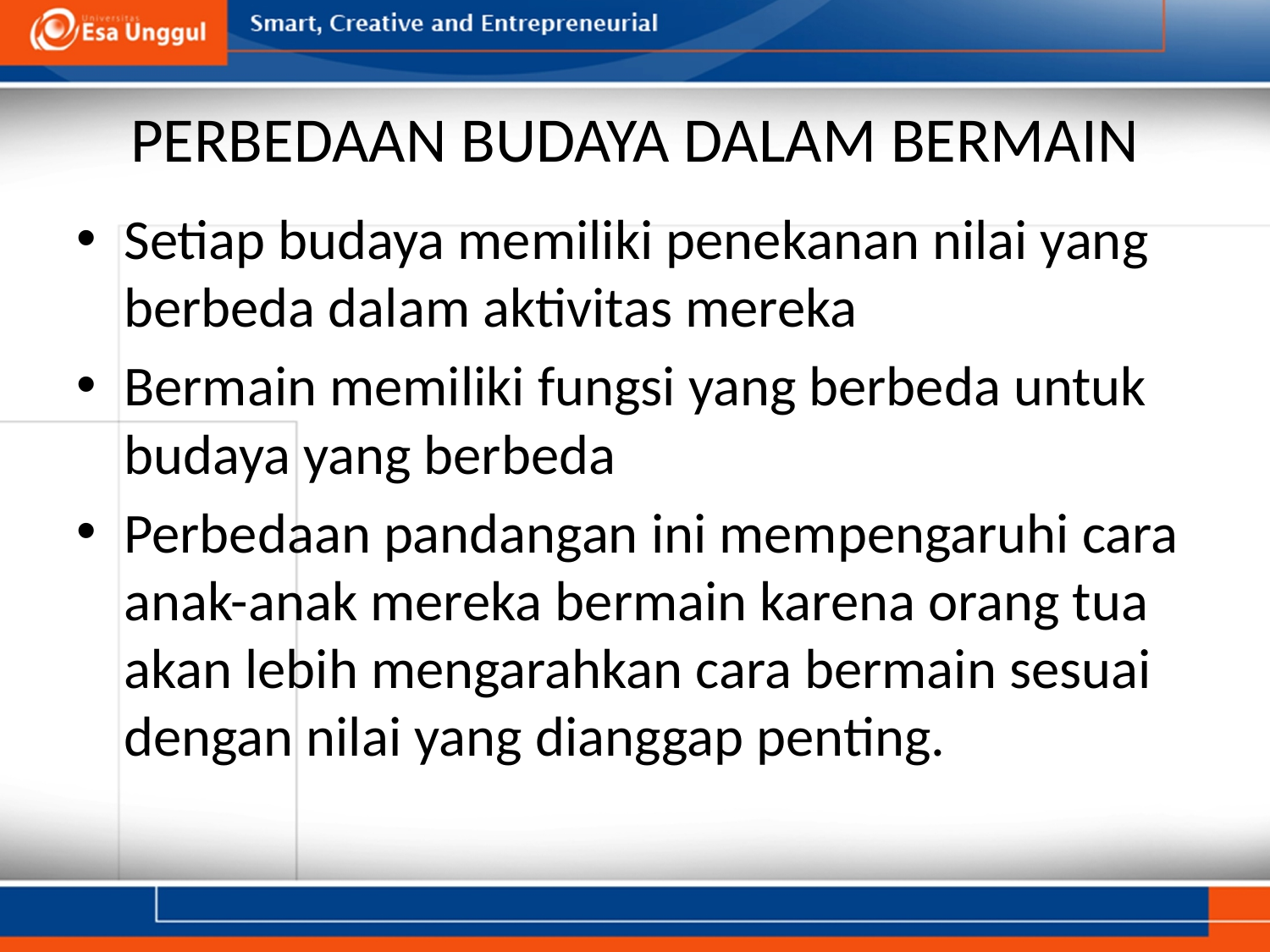

# PERBEDAAN BUDAYA DALAM BERMAIN
Setiap budaya memiliki penekanan nilai yang berbeda dalam aktivitas mereka
Bermain memiliki fungsi yang berbeda untuk budaya yang berbeda
Perbedaan pandangan ini mempengaruhi cara anak-anak mereka bermain karena orang tua akan lebih mengarahkan cara bermain sesuai dengan nilai yang dianggap penting.